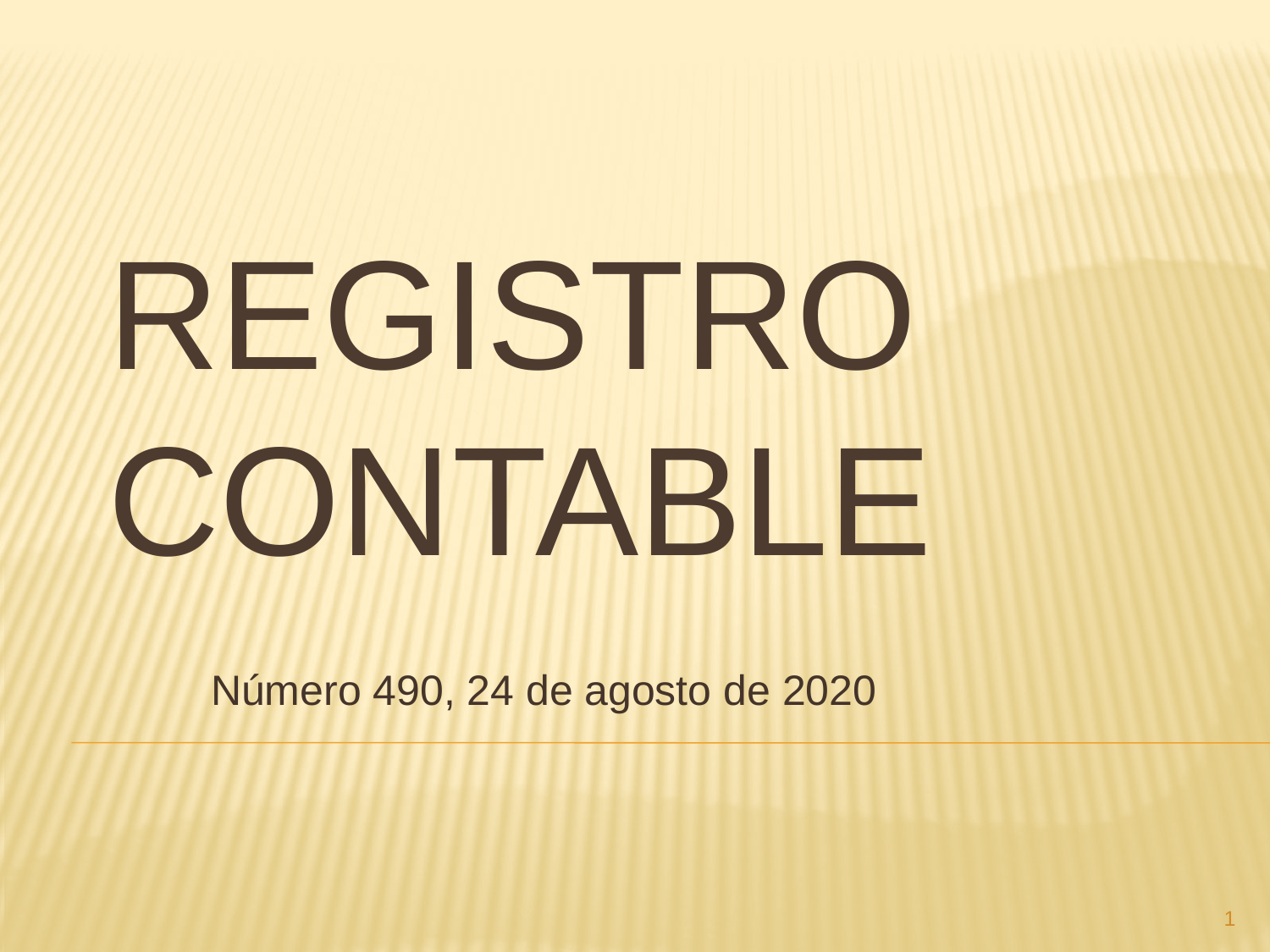

# Registro contable
Número 490, 24 de agosto de 2020
1